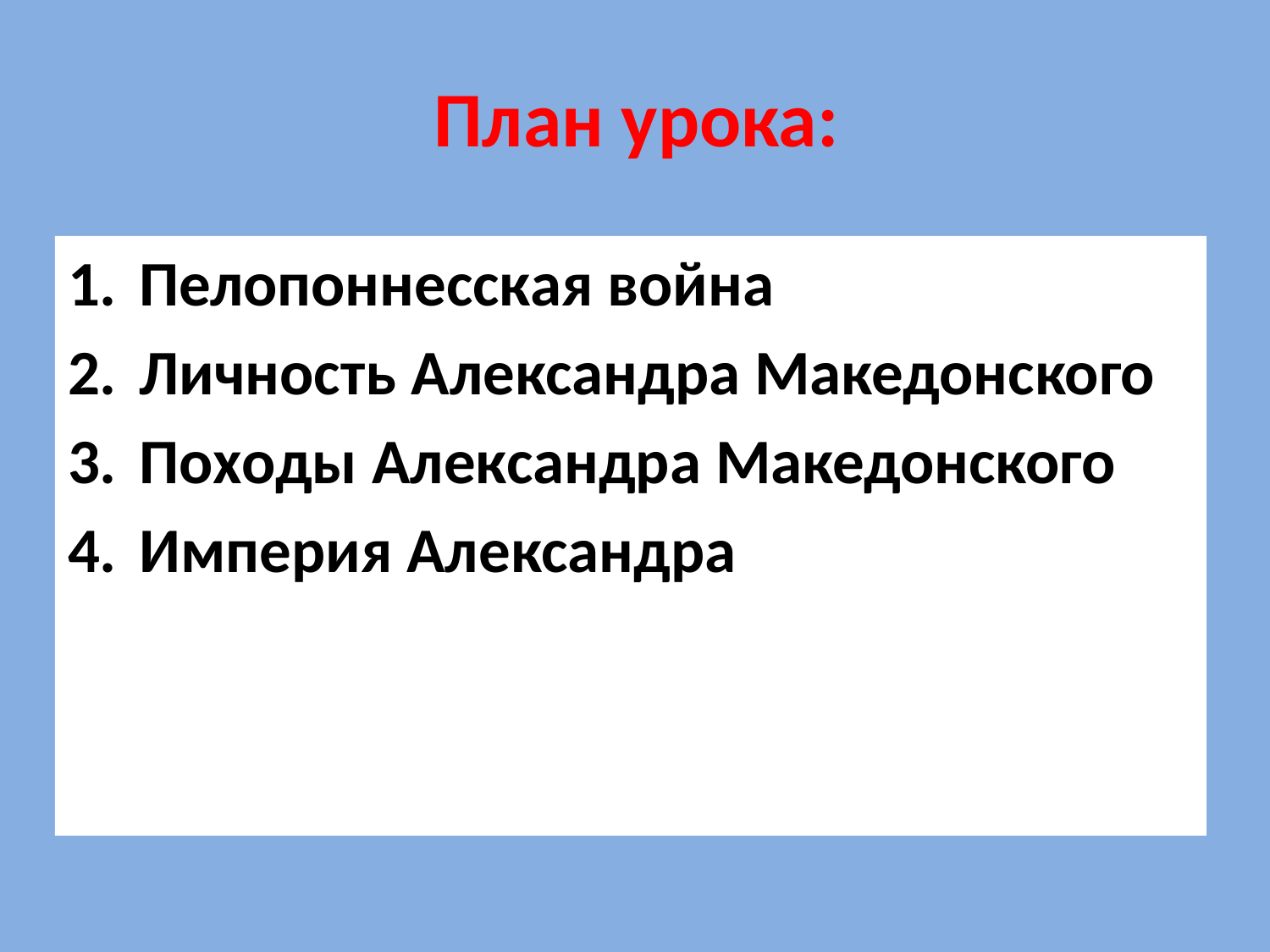

# План урока:
Пелопоннесская война
Личность Александра Македонского
Походы Александра Македонского
Империя Александра